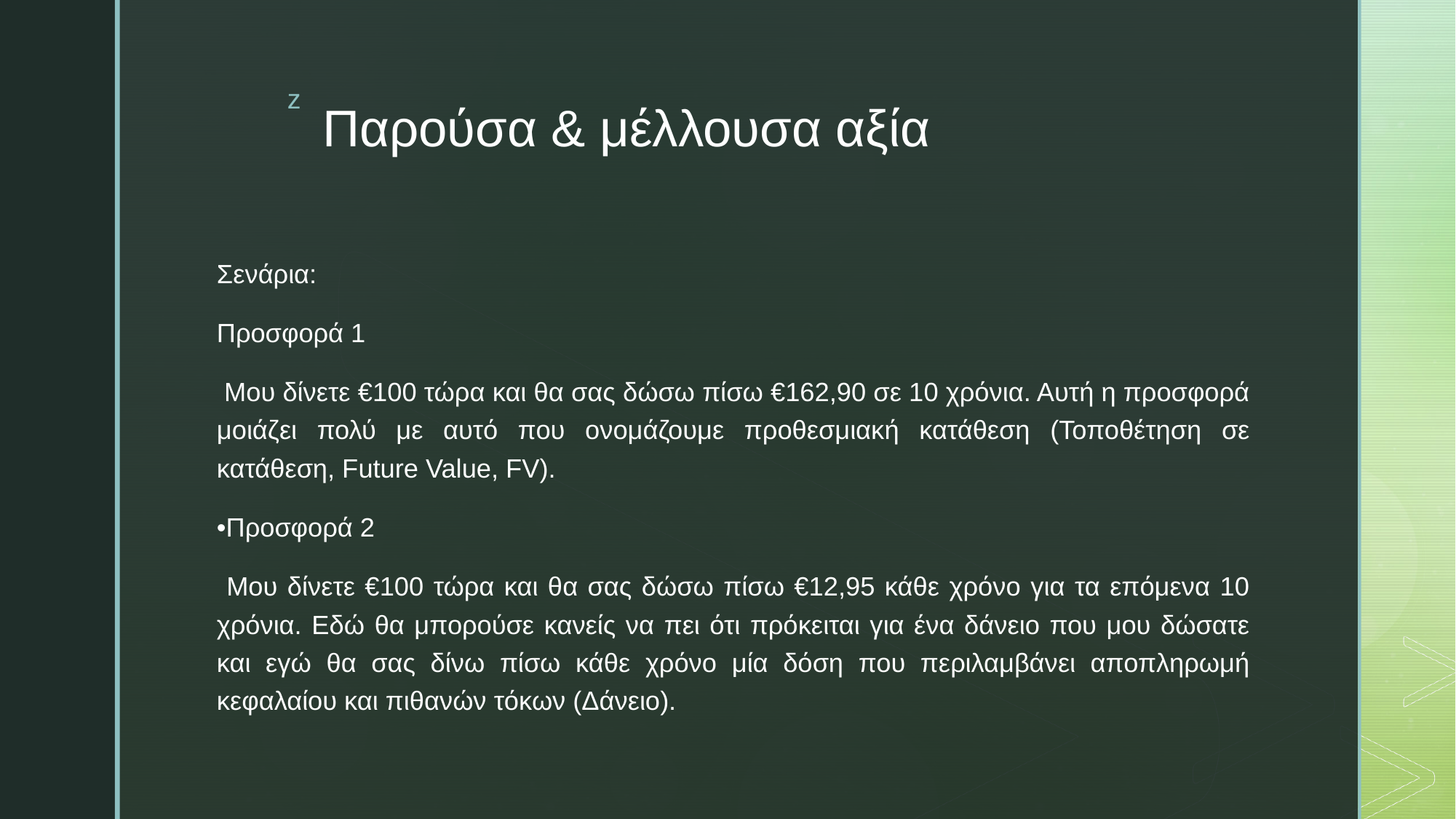

# Παρούσα & μέλλουσα αξία
Σενάρια:
Προσφορά 1
 Μου δίνετε €100 τώρα και θα σας δώσω πίσω €162,90 σε 10 χρόνια. Αυτή η προσφορά μοιάζει πολύ με αυτό που ονομάζουμε προθεσμιακή κατάθεση (Τοποθέτηση σε κατάθεση, Future Value, FV).
•Προσφορά 2
 Μου δίνετε €100 τώρα και θα σας δώσω πίσω €12,95 κάθε χρόνο για τα επόμενα 10 χρόνια. Εδώ θα μπορούσε κανείς να πει ότι πρόκειται για ένα δάνειο που μου δώσατε και εγώ θα σας δίνω πίσω κάθε χρόνο μία δόση που περιλαμβάνει αποπληρωμή κεφαλαίου και πιθανών τόκων (Δάνειο).